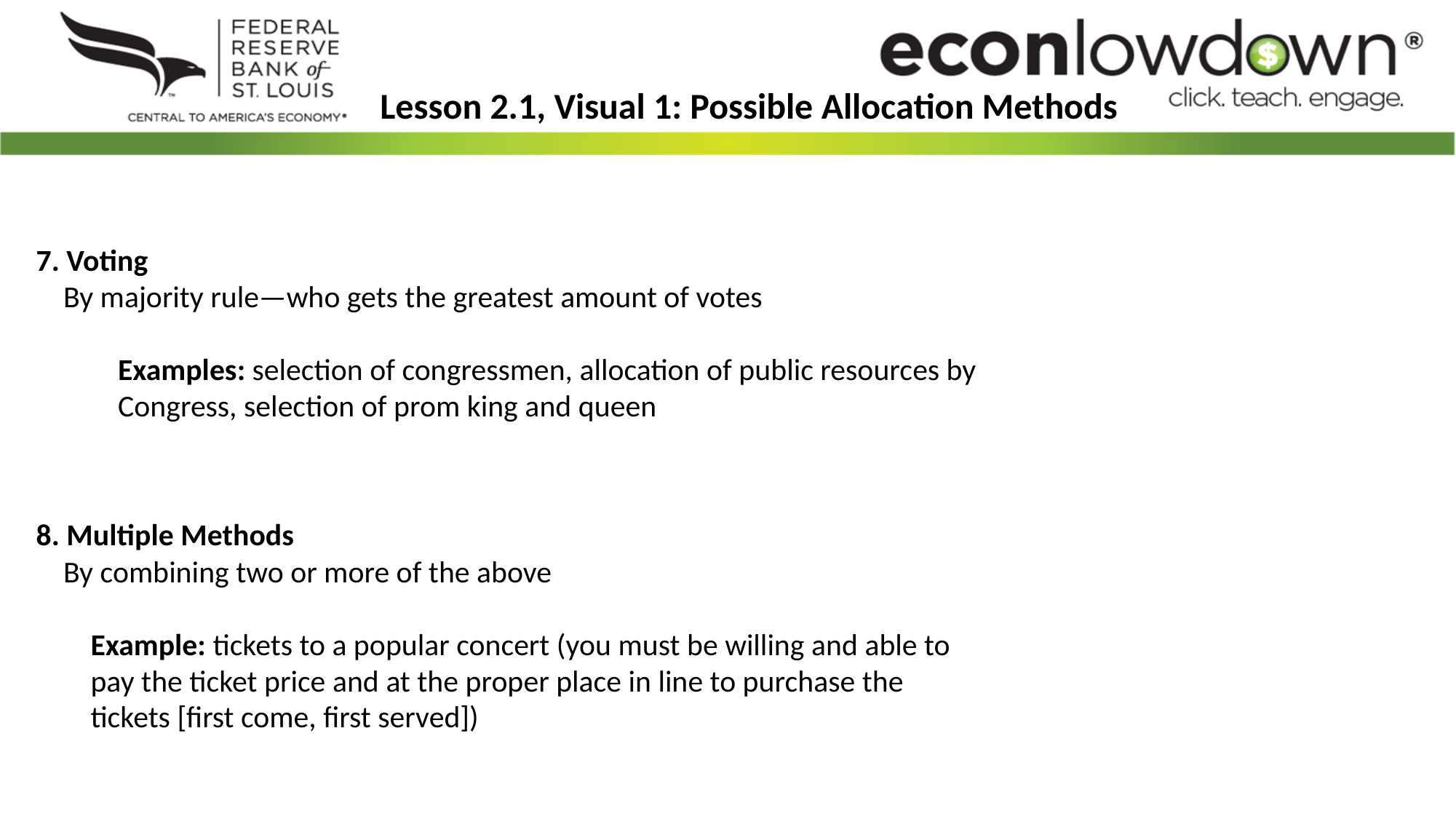

Lesson 2.1, Visual 1: Possible Allocation Methods
7. Voting
By majority rule—who gets the greatest amount of votes

Examples: selection of congressmen, allocation of public resources by Congress, selection of prom king and queen
8. Multiple Methods
By combining two or more of the above

Example: tickets to a popular concert (you must be willing and able to pay the ticket price and at the proper place in line to purchase the tickets [first come, first served])